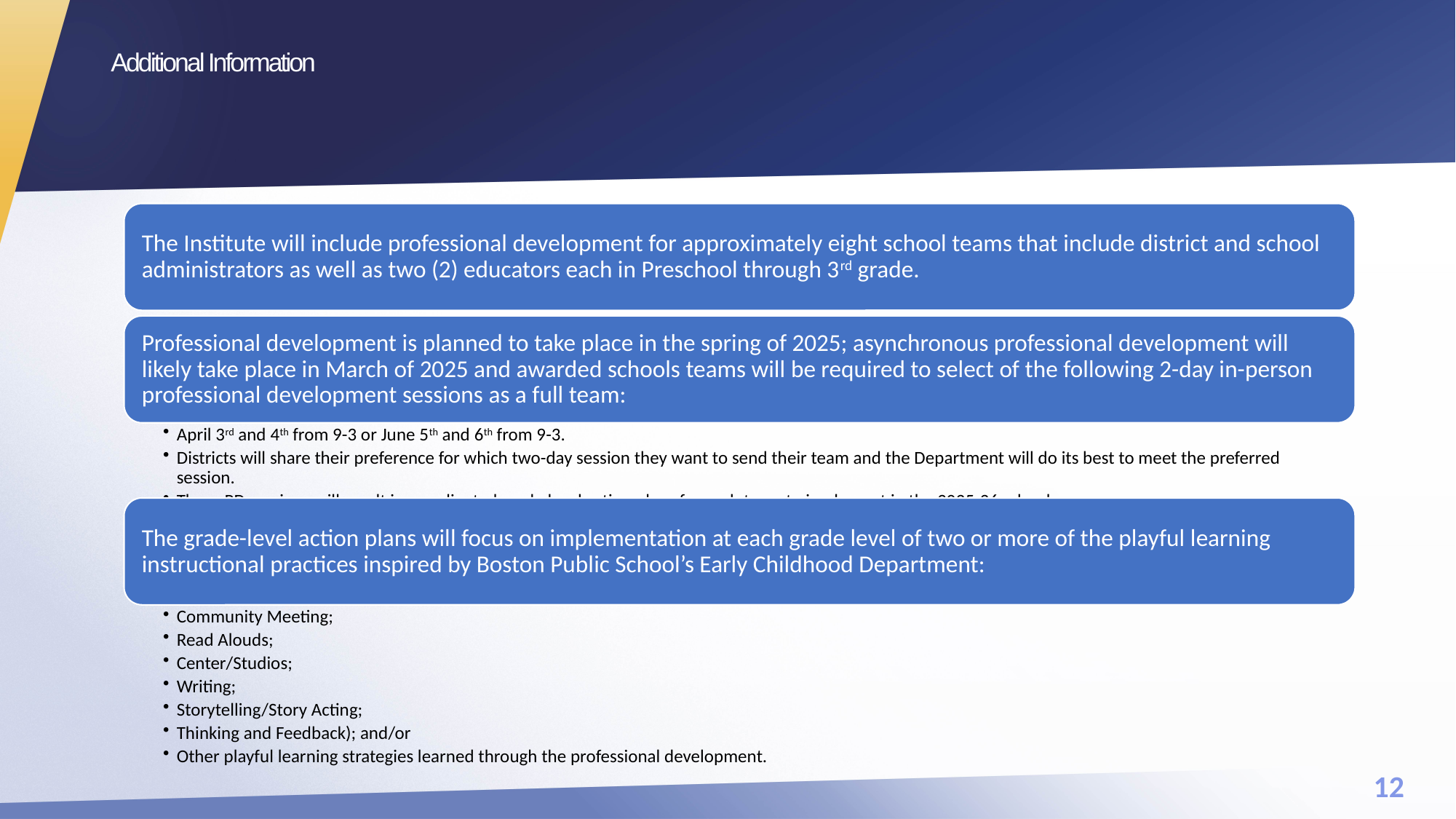

# Additional Information

The Institute will include professional development for approximately eight school teams that include district and school administrators as well as two (2) educators each in Preschool through 3rd grade.
Professional development is planned to take place in the spring of 2025; asynchronous professional development will likely take place in March of 2025 and awarded schools teams will be required to select of the following 2-day in-person professional development sessions as a full team:
April 3rd and 4th from 9-3 or June 5th and 6th from 9-3.
Districts will share their preference for which two-day session they want to send their team and the Department will do its best to meet the preferred session.
These PD sessions will result in coordinated grade level action plans for each team to implement in the 2025-26 school year.
The grade-level action plans will focus on implementation at each grade level of two or more of the playful learning instructional practices inspired by Boston Public School’s Early Childhood Department:
Community Meeting;
Read Alouds;
Center/Studios;
Writing;
Storytelling/Story Acting;
Thinking and Feedback); and/or
Other playful learning strategies learned through the professional development.